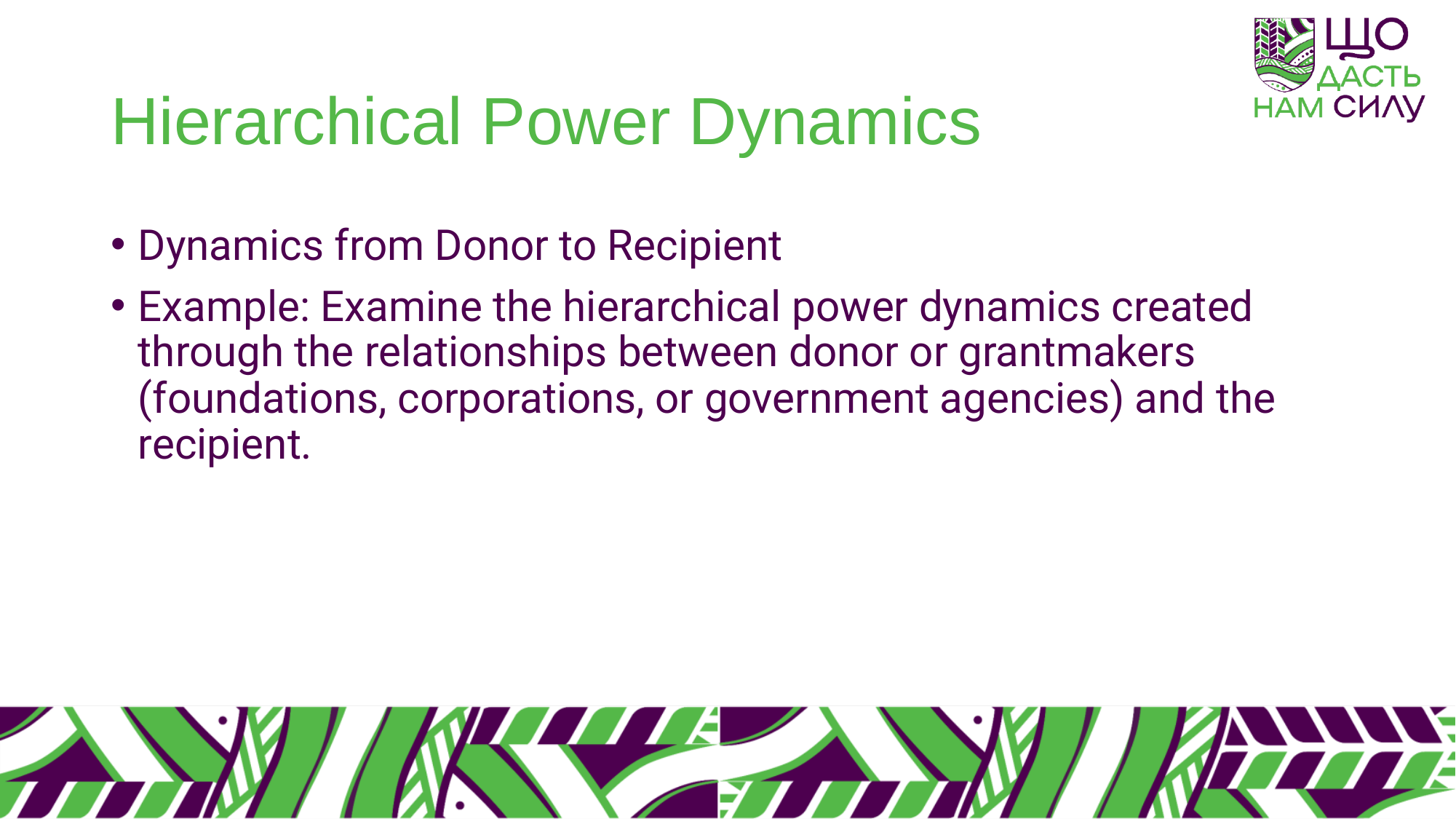

# Hierarchical Power Dynamics
Dynamics from Donor to Recipient
Example: Examine the hierarchical power dynamics created through the relationships between donor or grantmakers (foundations, corporations, or government agencies) and the recipient.